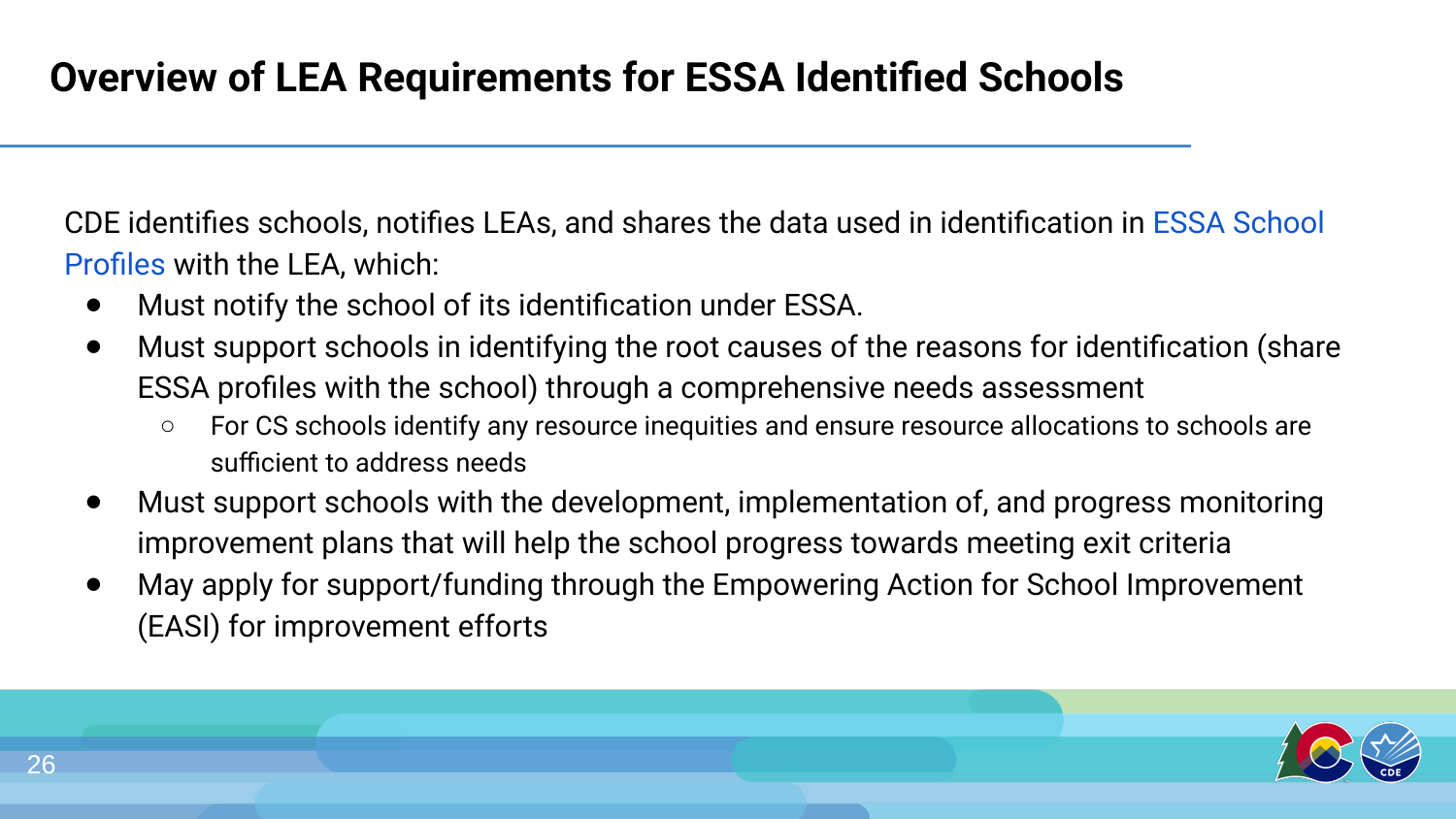

# Overview of LEA Requirements for ESSA Identified Schools
CDE identifies schools, notifies LEAs, and shares the data used in identification in ESSA School Profiles with the LEA, which:
Must notify the school of its identification under ESSA.
Must support schools in identifying the root causes of the reasons for identification (share ESSA profiles with the school) through a comprehensive needs assessment
For CS schools identify any resource inequities and ensure resource allocations to schools are sufficient to address needs
Must support schools with the development, implementation of, and progress monitoring improvement plans that will help the school progress towards meeting exit criteria
May apply for support/funding through the Empowering Action for School Improvement (EASI) for improvement efforts